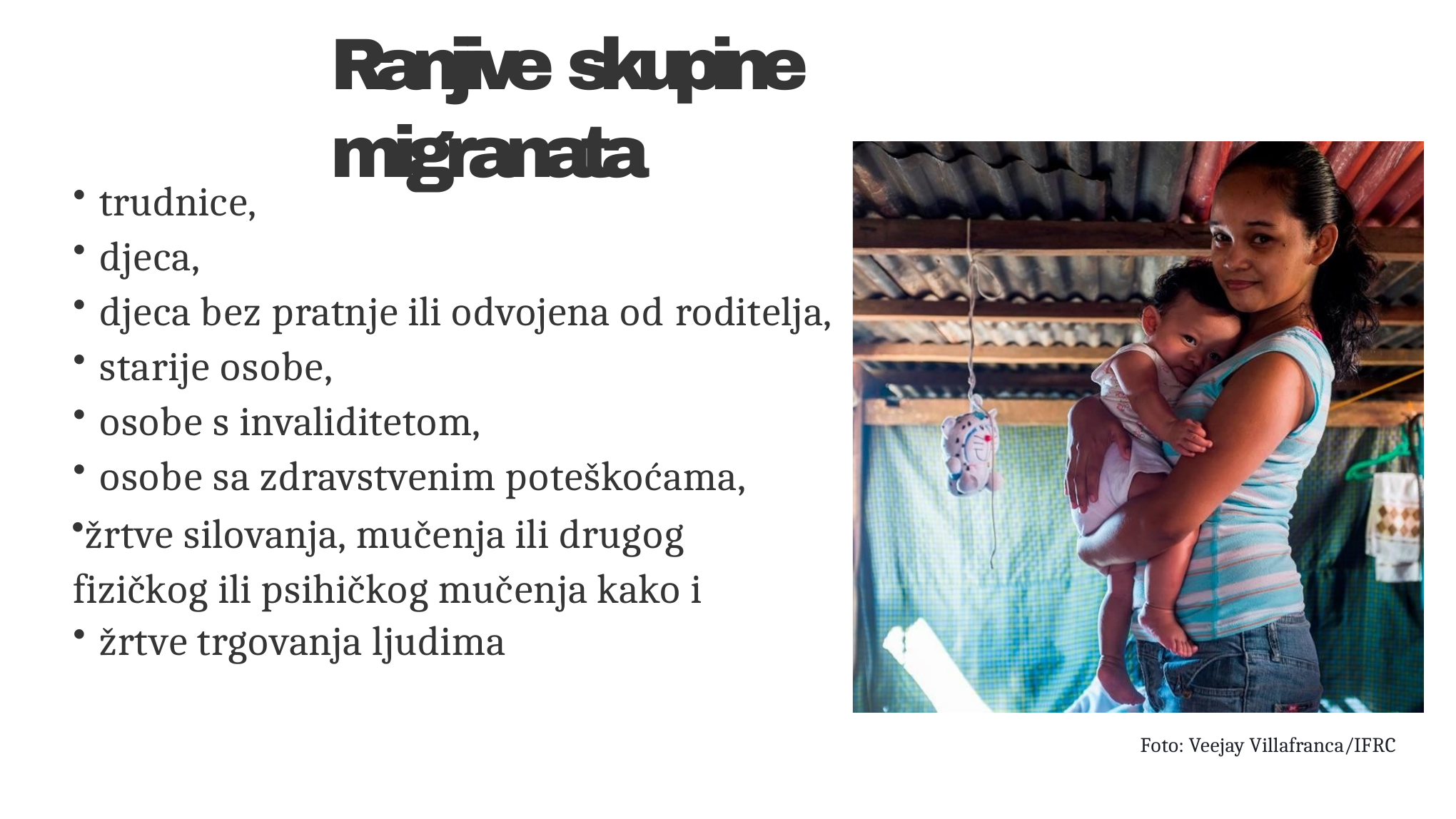

# Ranjive skupine migranata

trudnice,
djeca,
djeca bez pratnje ili odvojena od roditelja,
starije osobe,
osobe s invaliditetom,
osobe sa zdravstvenim poteškoćama,
žrtve silovanja, mučenja ili drugog  fizičkog ili psihičkog mučenja kako i
žrtve trgovanja ljudima
Foto: Veejay Villafranca/IFRC